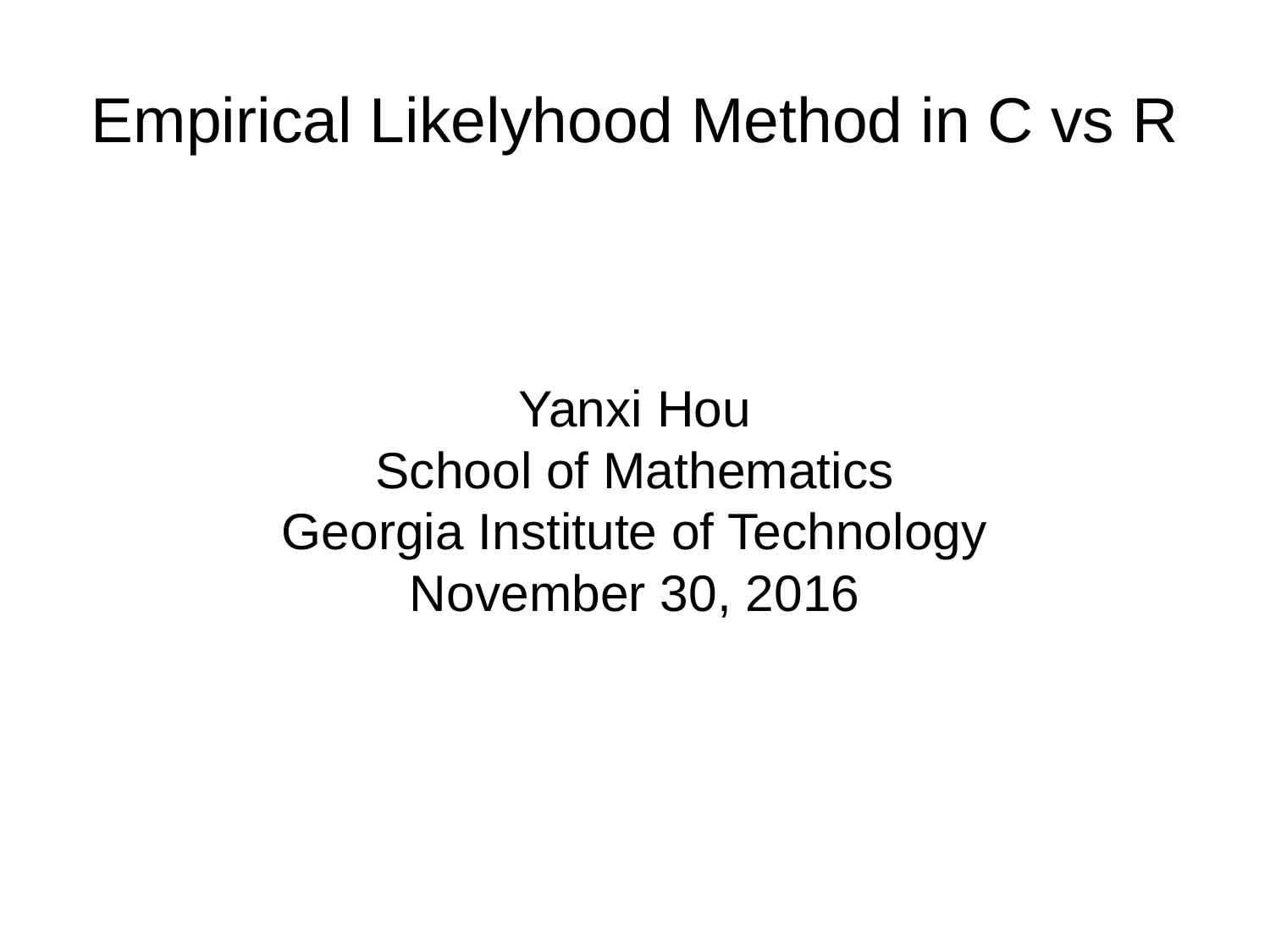

Empirical Likelyhood Method in C vs R
Yanxi Hou
School of Mathematics
Georgia Institute of Technology
November 30, 2016